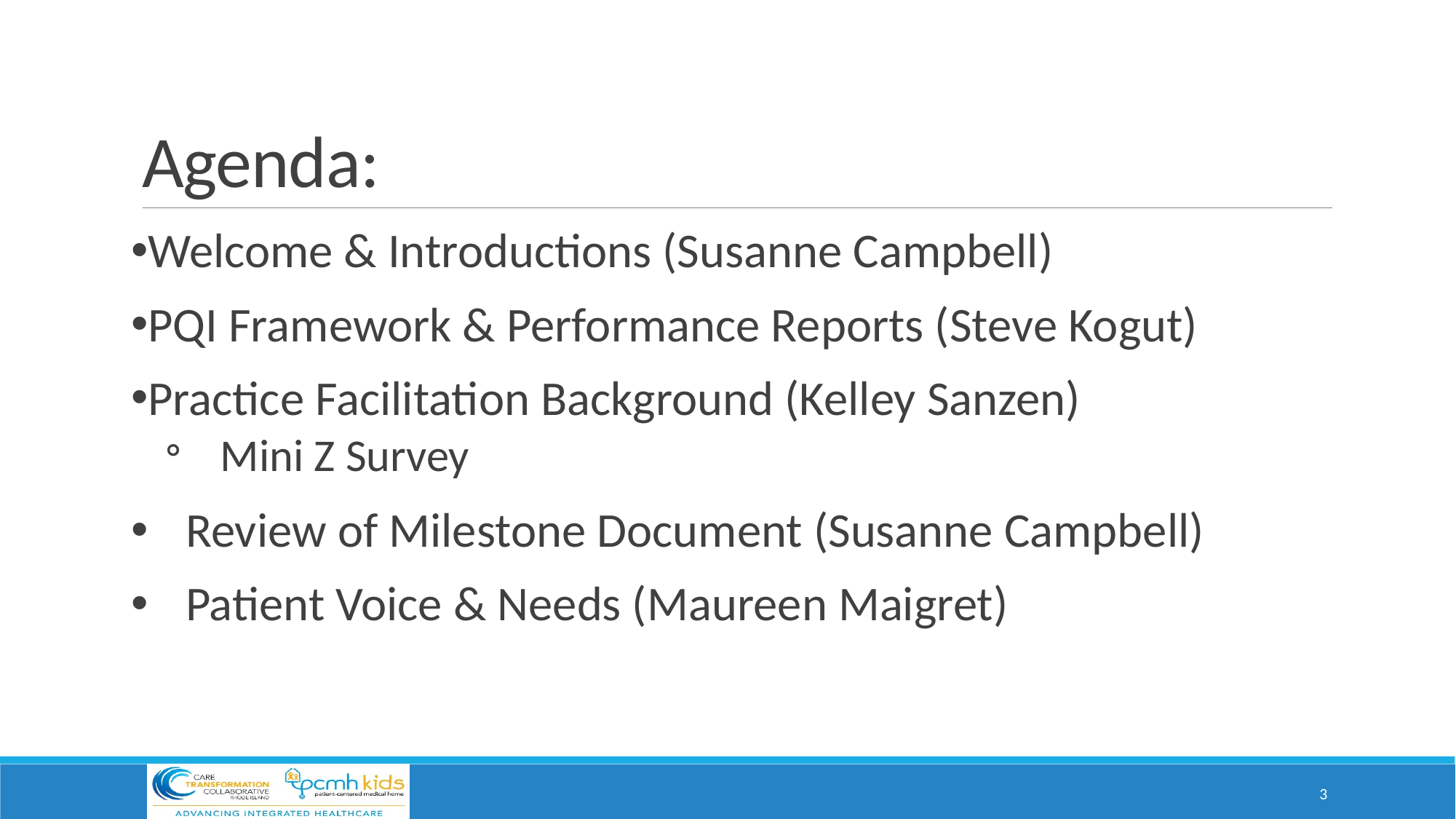

# Agenda:
Welcome & Introductions (Susanne Campbell)
PQI Framework & Performance Reports (Steve Kogut)
Practice Facilitation Background (Kelley Sanzen)
Mini Z Survey
Review of Milestone Document (Susanne Campbell)
Patient Voice & Needs (Maureen Maigret)

3